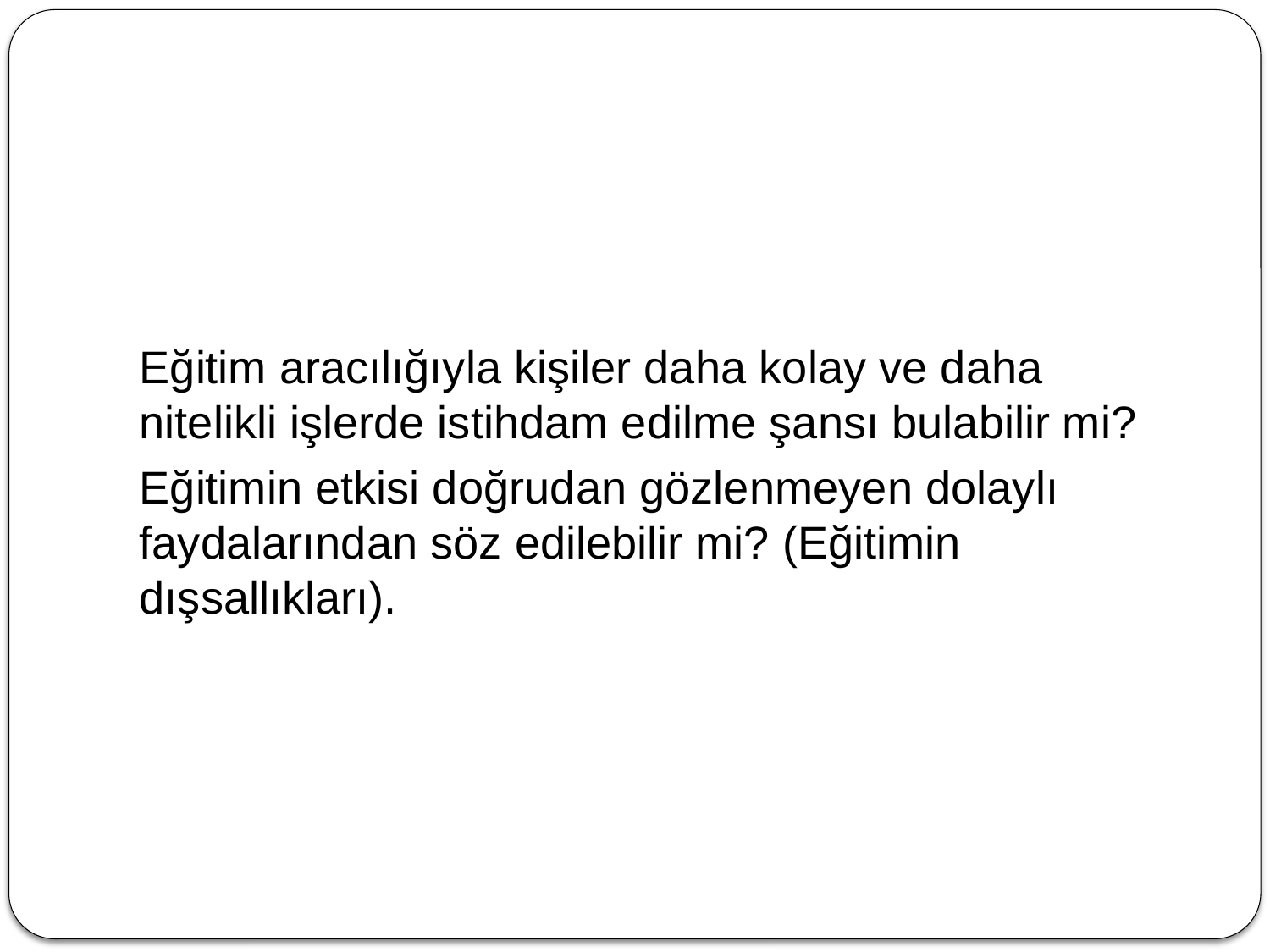

#

Eğitim aracılığıyla kişiler daha kolay ve daha nitelikli işlerde istihdam edilme şansı bulabilir mi?
Eğitimin etkisi doğrudan gözlenmeyen dolaylı faydalarından söz edilebilir mi? (Eğitimin dışsallıkları).